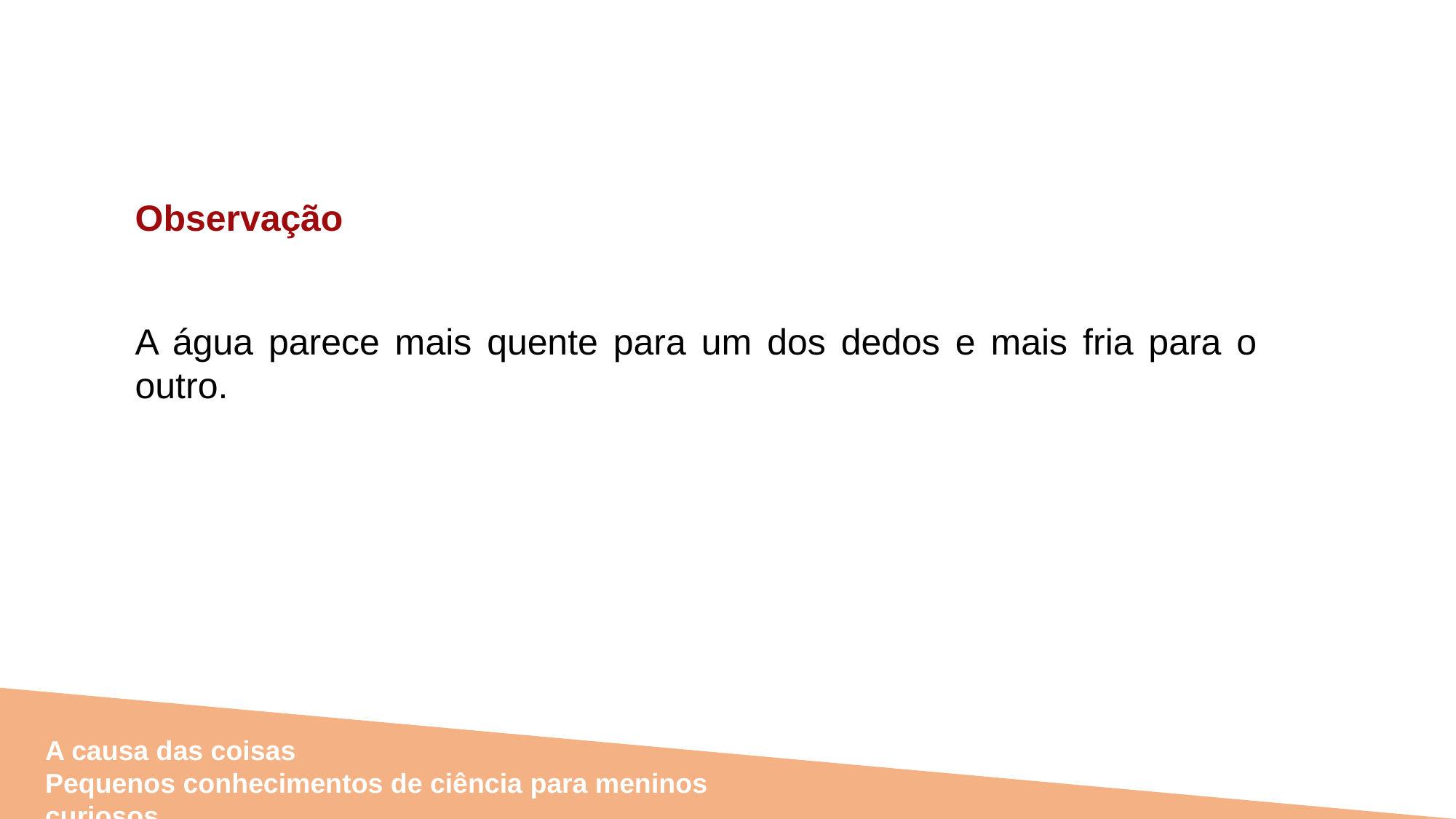

Observação

A água parece mais quente para um dos dedos e mais fria para o outro.

A causa das coisas
Pequenos conhecimentos de ciência para meninos curiosos